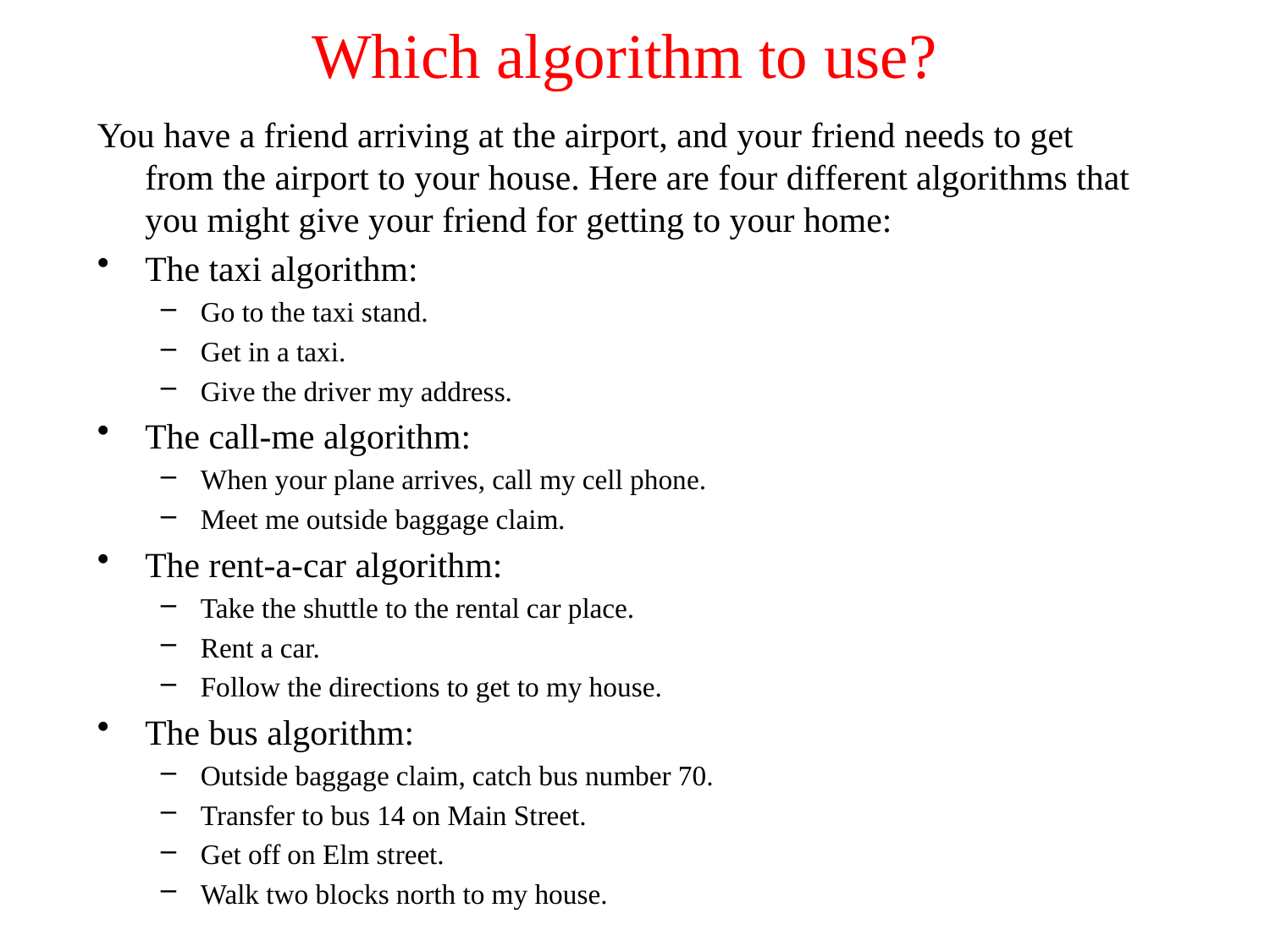

# Which algorithm to use?
You have a friend arriving at the airport, and your friend needs to get from the airport to your house. Here are four different algorithms that you might give your friend for getting to your home:
The taxi algorithm:
Go to the taxi stand.
Get in a taxi.
Give the driver my address.
The call-me algorithm:
When your plane arrives, call my cell phone.
Meet me outside baggage claim.
The rent-a-car algorithm:
Take the shuttle to the rental car place.
Rent a car.
Follow the directions to get to my house.
The bus algorithm:
Outside baggage claim, catch bus number 70.
Transfer to bus 14 on Main Street.
Get off on Elm street.
Walk two blocks north to my house.